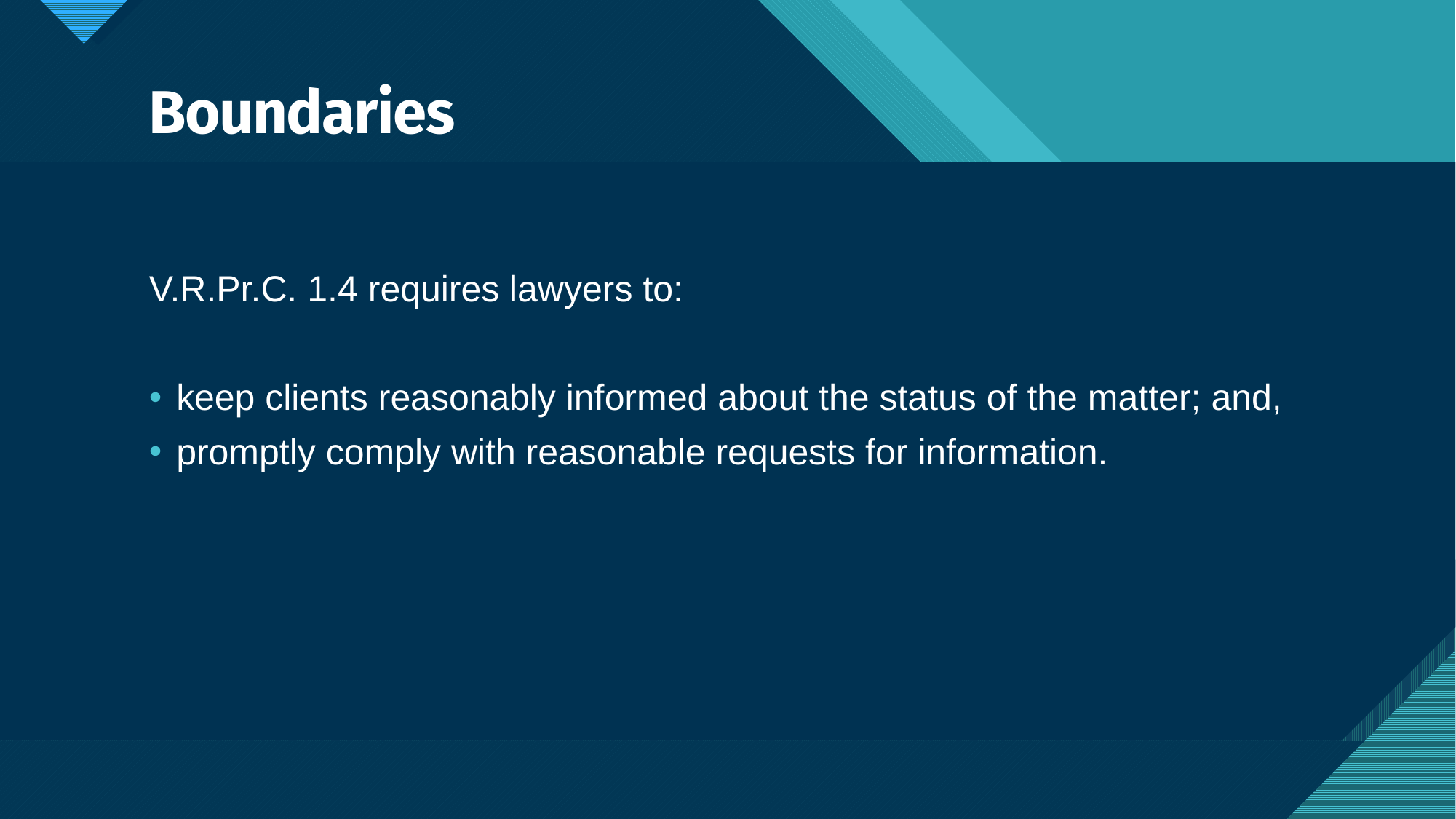

# Boundaries
V.R.Pr.C. 1.4 requires lawyers to:

keep clients reasonably informed about the status of the matter; and,
promptly comply with reasonable requests for information.